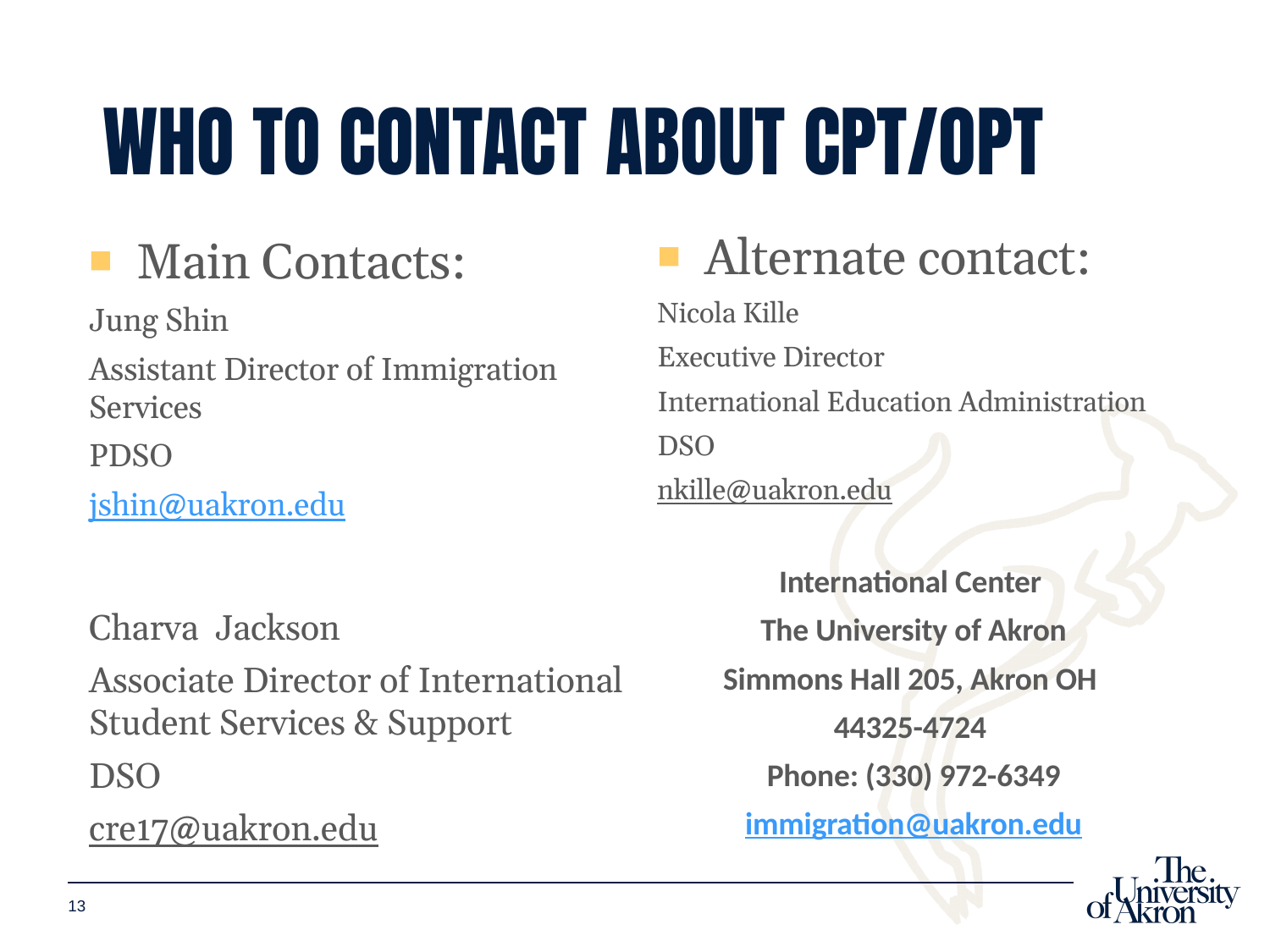

# Who to contact about CPT/OPT
Main Contacts:
Jung Shin
Assistant Director of Immigration Services
PDSO
jshin@uakron.edu

Charva  Jackson
Associate Director of International Student Services & Support
DSO
cre17@uakron.edu

Alternate contact:
Nicola Kille
Executive Director
International Education Administration
DSO
nkille@uakron.edu

International Center
The University of Akron
Simmons Hall 205, Akron OH
44325-4724
Phone: (330) 972-6349
immigration@uakron.edu